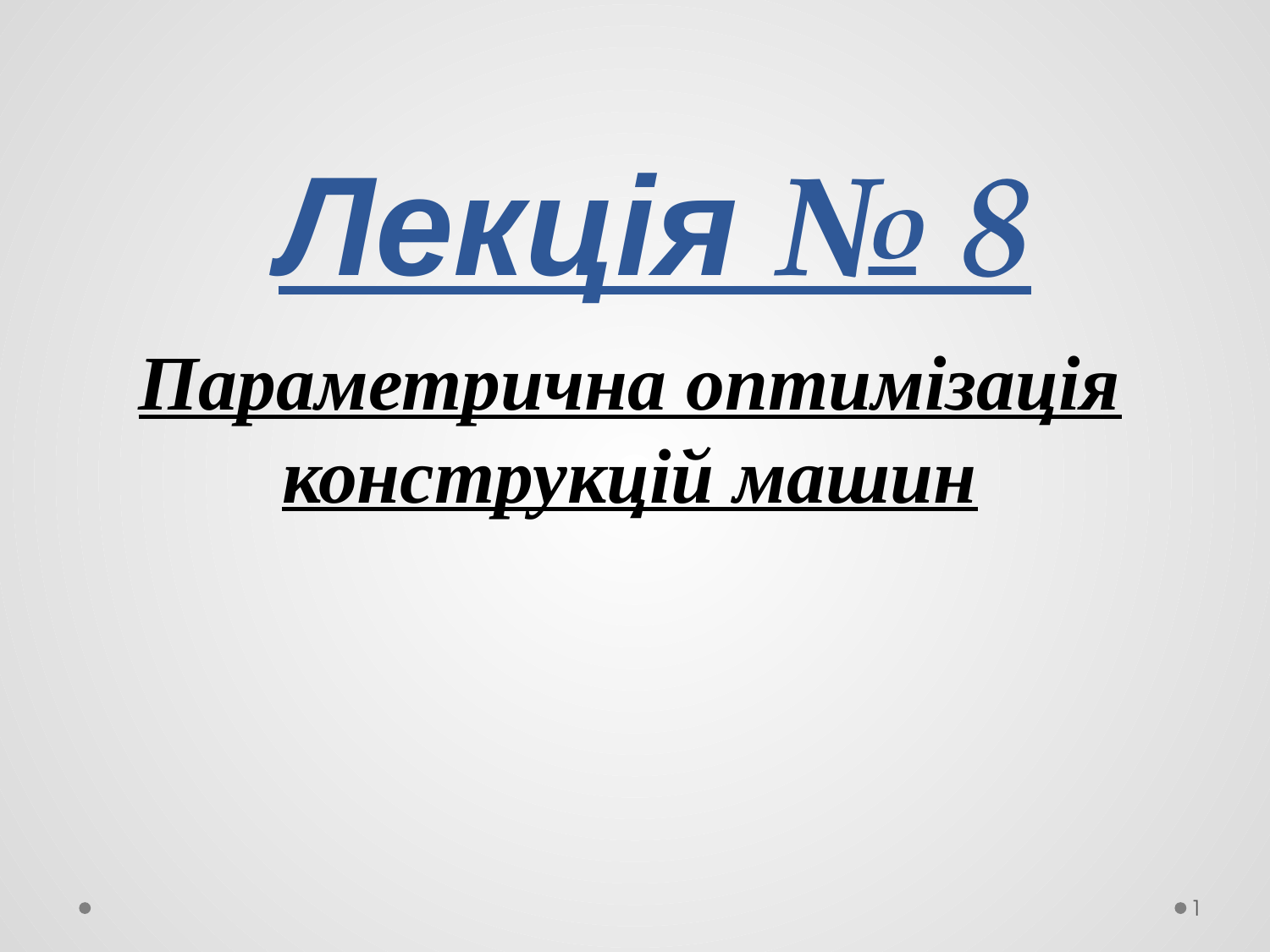

# Лекція № 8
Параметрична оптимізація конструкцій машин
1